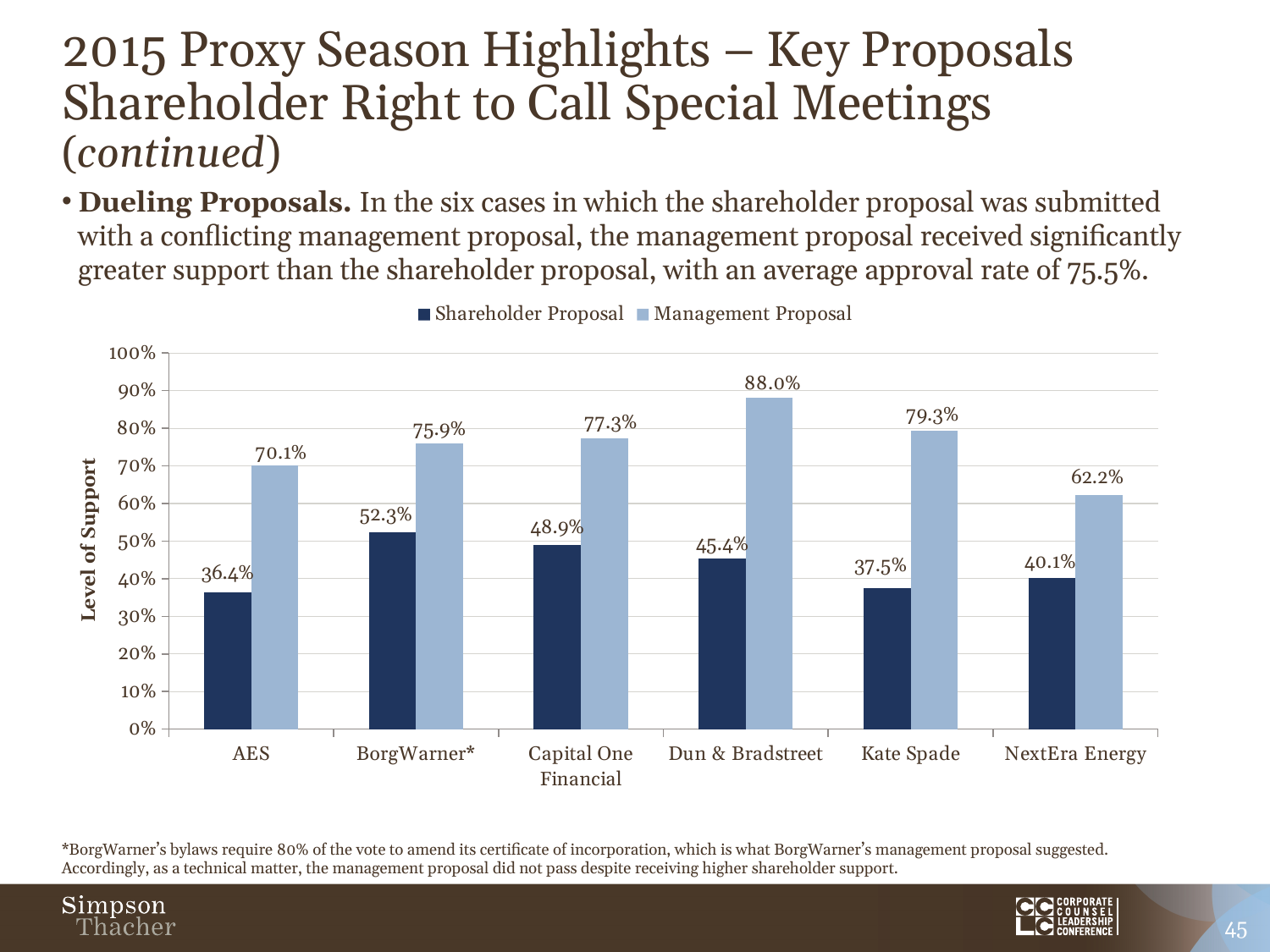

# 2015 Proxy Season Highlights – Key Proposals Shareholder Right to Call Special Meetings (continued)
Dueling Proposals. In the six cases in which the shareholder proposal was submitted with a conflicting management proposal, the management proposal received significantly greater support than the shareholder proposal, with an average approval rate of 75.5%.

### Chart

| Category | Shareholder Proposal | Management Proposal |
|---|---|---|
| AES | 0.364 | 0.701 |
| BorgWarner* | 0.523 | 0.759 |
| Capital One Financial | 0.489 | 0.773 |
| Dun & Bradstreet | 0.454 | 0.88 |
| Kate Spade | 0.375 | 0.793 |
| NextEra Energy | 0.401 | 0.622 |
Level of Support

*BorgWarner’s bylaws require 80% of the vote to amend its certificate of incorporation, which is what BorgWarner’s management proposal suggested. Accordingly, as a technical matter, the management proposal did not pass despite receiving higher shareholder support.
45